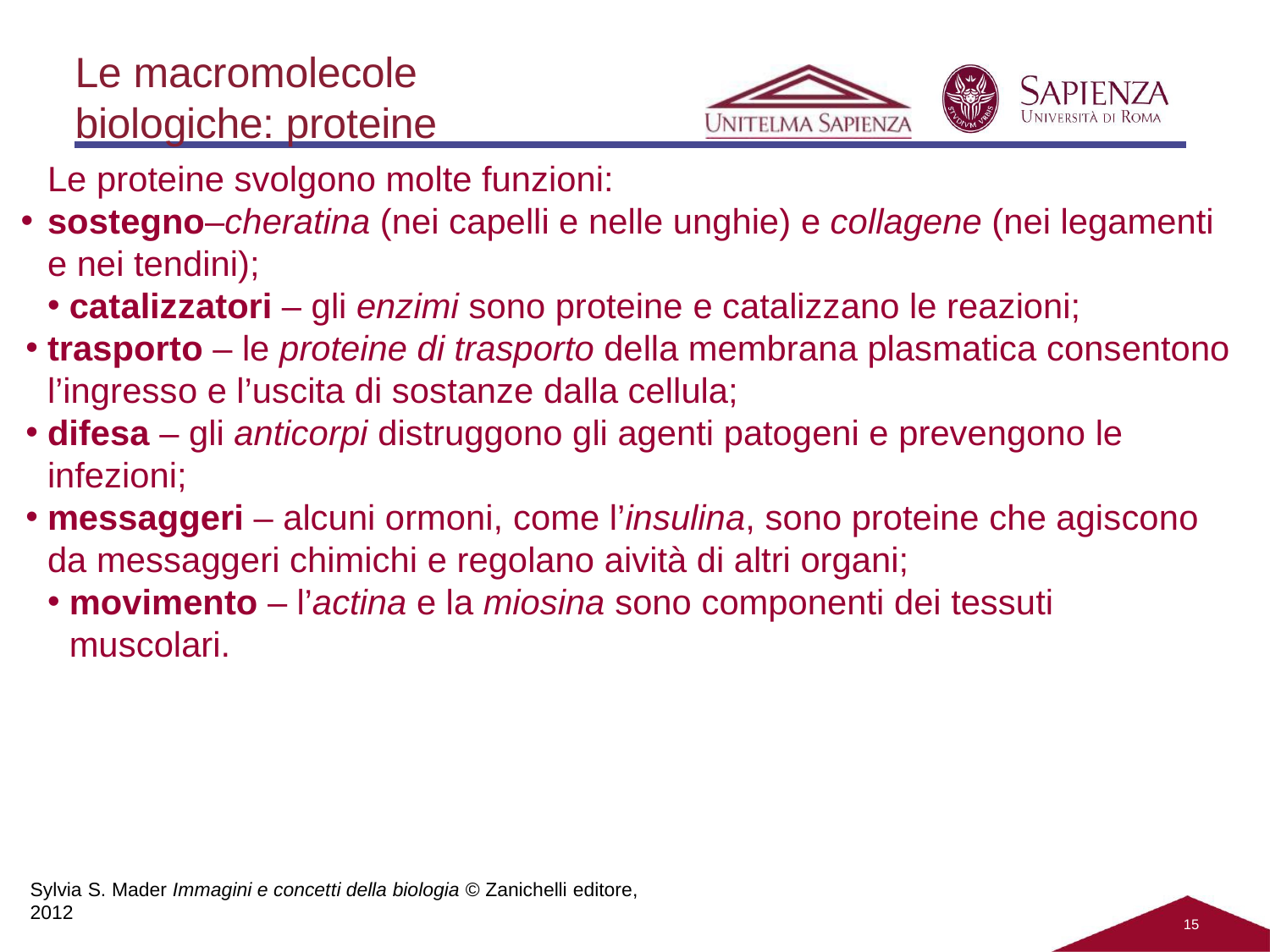

Le macromolecole biologiche: proteine
Le proteine svolgono molte funzioni:
sostegno–cheratina (nei capelli e nelle unghie) e collagene (nei legamenti e nei tendini);
catalizzatori – gli enzimi sono proteine e catalizzano le reazioni;
trasporto – le proteine di trasporto della membrana plasmatica consentono l’ingresso e l’uscita di sostanze dalla cellula;
difesa – gli anticorpi distruggono gli agenti patogeni e prevengono le infezioni;
messaggeri – alcuni ormoni, come l’insulina, sono proteine che agiscono da messaggeri chimichi e regolano aività di altri organi;
movimento – l’actina e la miosina sono componenti dei tessuti muscolari.
Sylvia S. Mader Immagini e concetti della biologia © Zanichelli editore, 2012
15